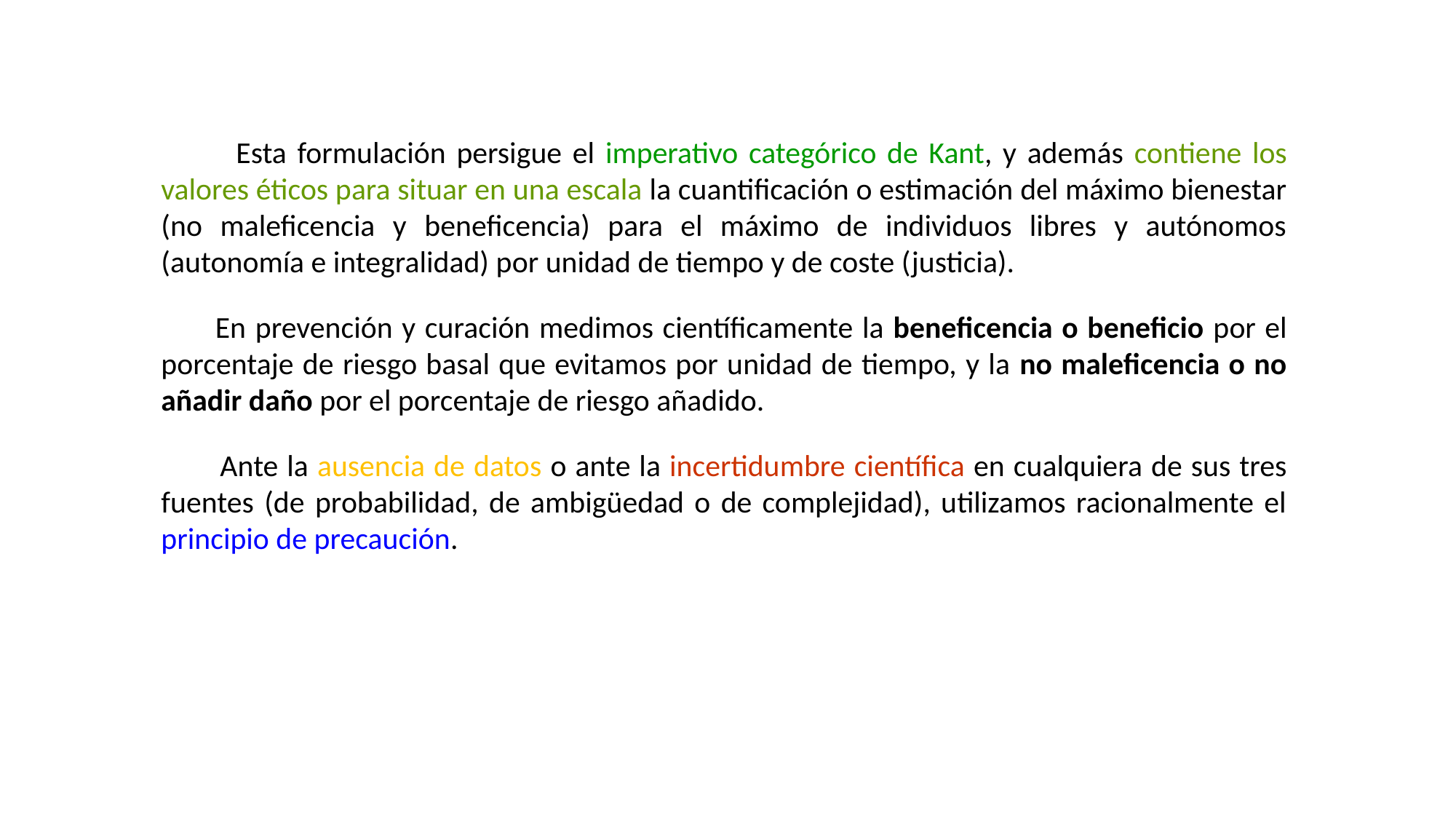

Esta formulación persigue el imperativo categórico de Kant, y además contiene los valores éticos para situar en una escala la cuantificación o estimación del máximo bienestar (no maleficencia y beneficencia) para el máximo de individuos libres y autónomos (autonomía e integralidad) por unidad de tiempo y de coste (justicia).

       En prevención y curación medimos científicamente la beneficencia o beneficio por el porcentaje de riesgo basal que evitamos por unidad de tiempo, y la no maleficencia o no añadir daño por el porcentaje de riesgo añadido.

        Ante la ausencia de datos o ante la incertidumbre científica en cualquiera de sus tres fuentes (de probabilidad, de ambigüedad o de complejidad), utilizamos racionalmente el principio de precaución.

#